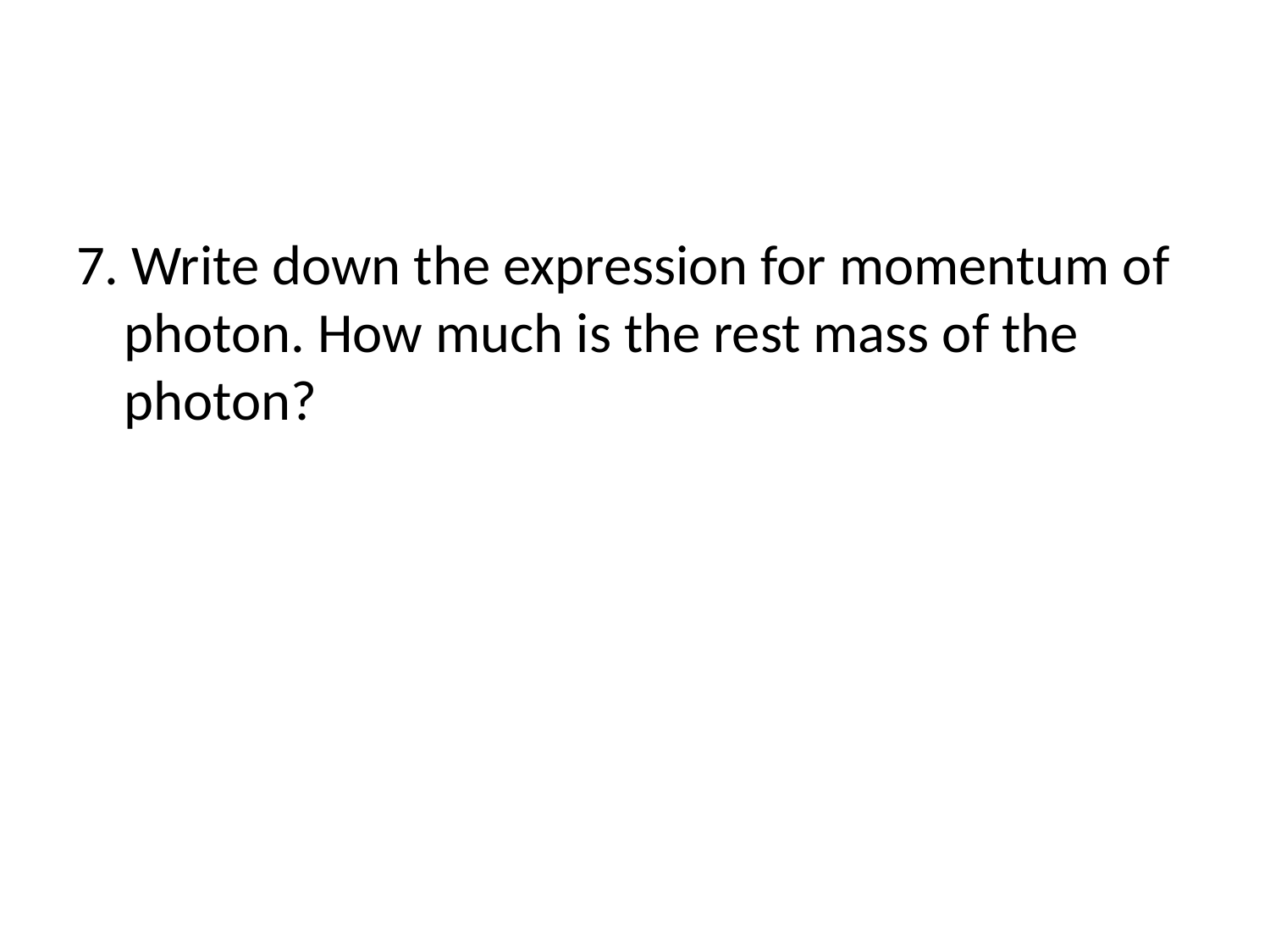

#
7. Write down the expression for momentum of photon. How much is the rest mass of the photon?